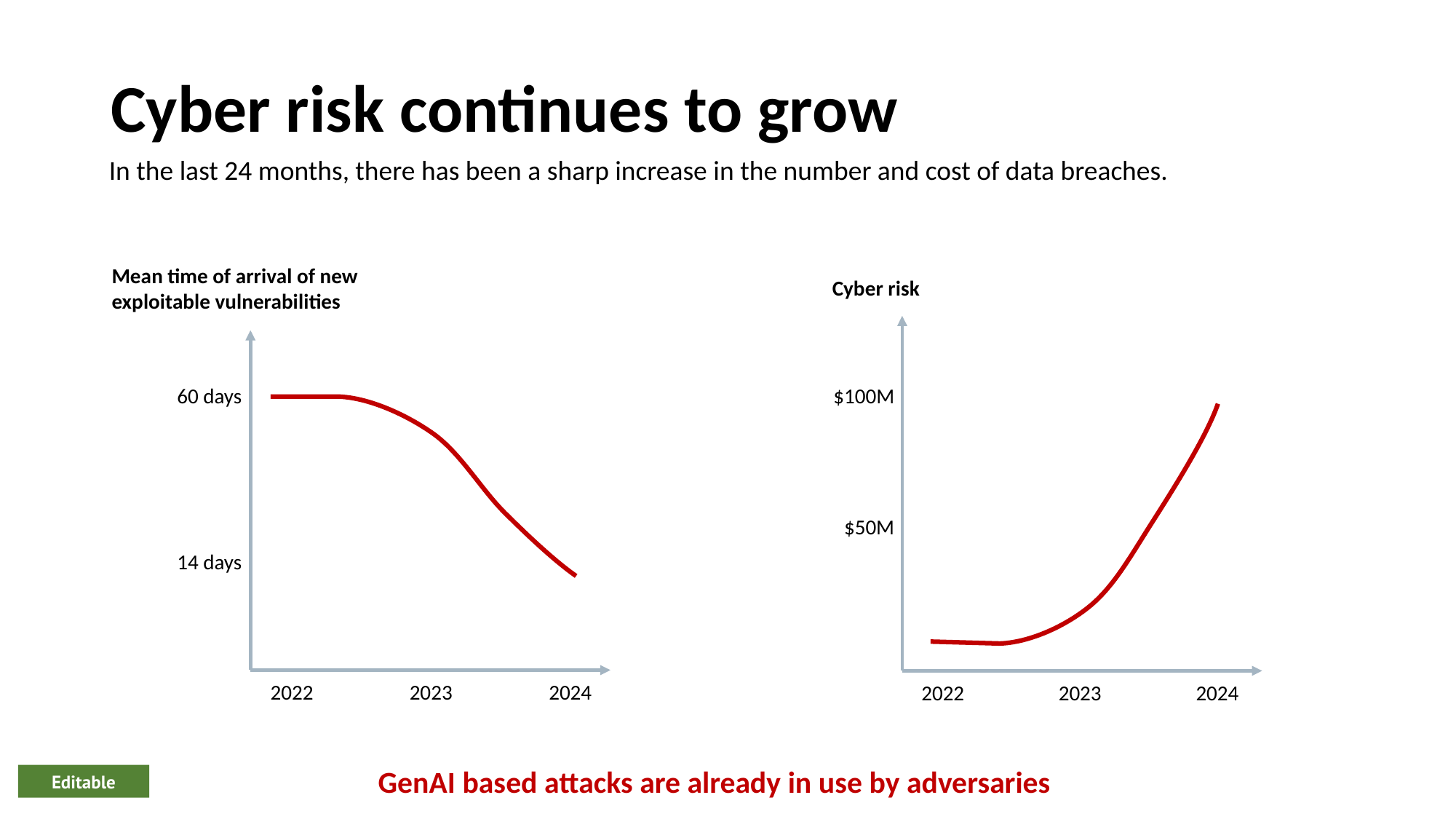

# Cyber risk continues to grow
In the last 24 months, there has been a sharp increase in the number and cost of data breaches.
Mean time of arrival of new exploitable vulnerabilities
Cyber risk

2024
2022
2023
60 days
$100M

$50M
14 days
2022
2024
2023
GenAI based attacks are already in use by adversaries
Editable